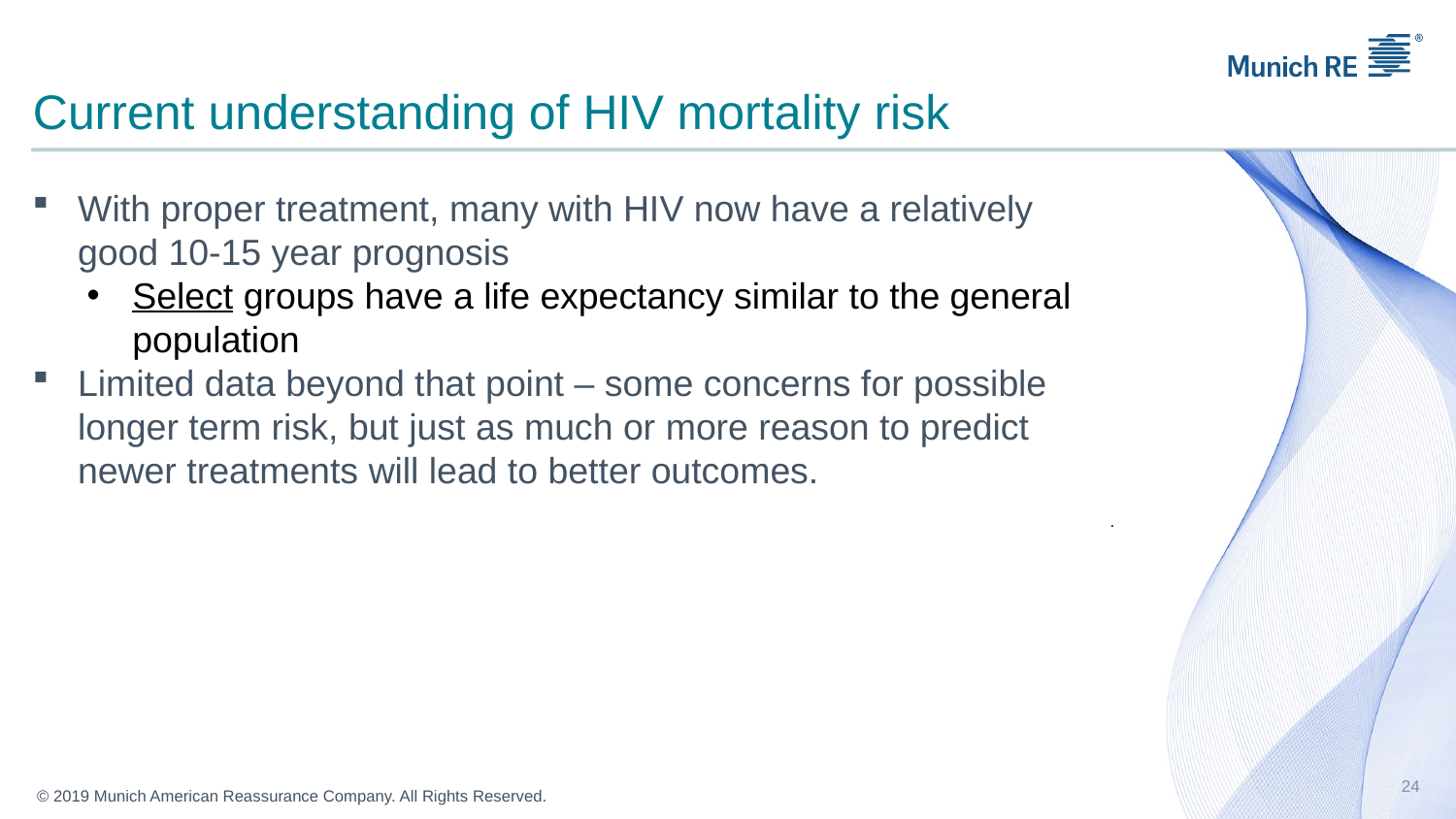

# Current understanding of HIV mortality risk
With proper treatment, many with HIV now have a relatively good 10-15 year prognosis
Select groups have a life expectancy similar to the general population
Limited data beyond that point – some concerns for possible longer term risk, but just as much or more reason to predict newer treatments will lead to better outcomes.

.

24